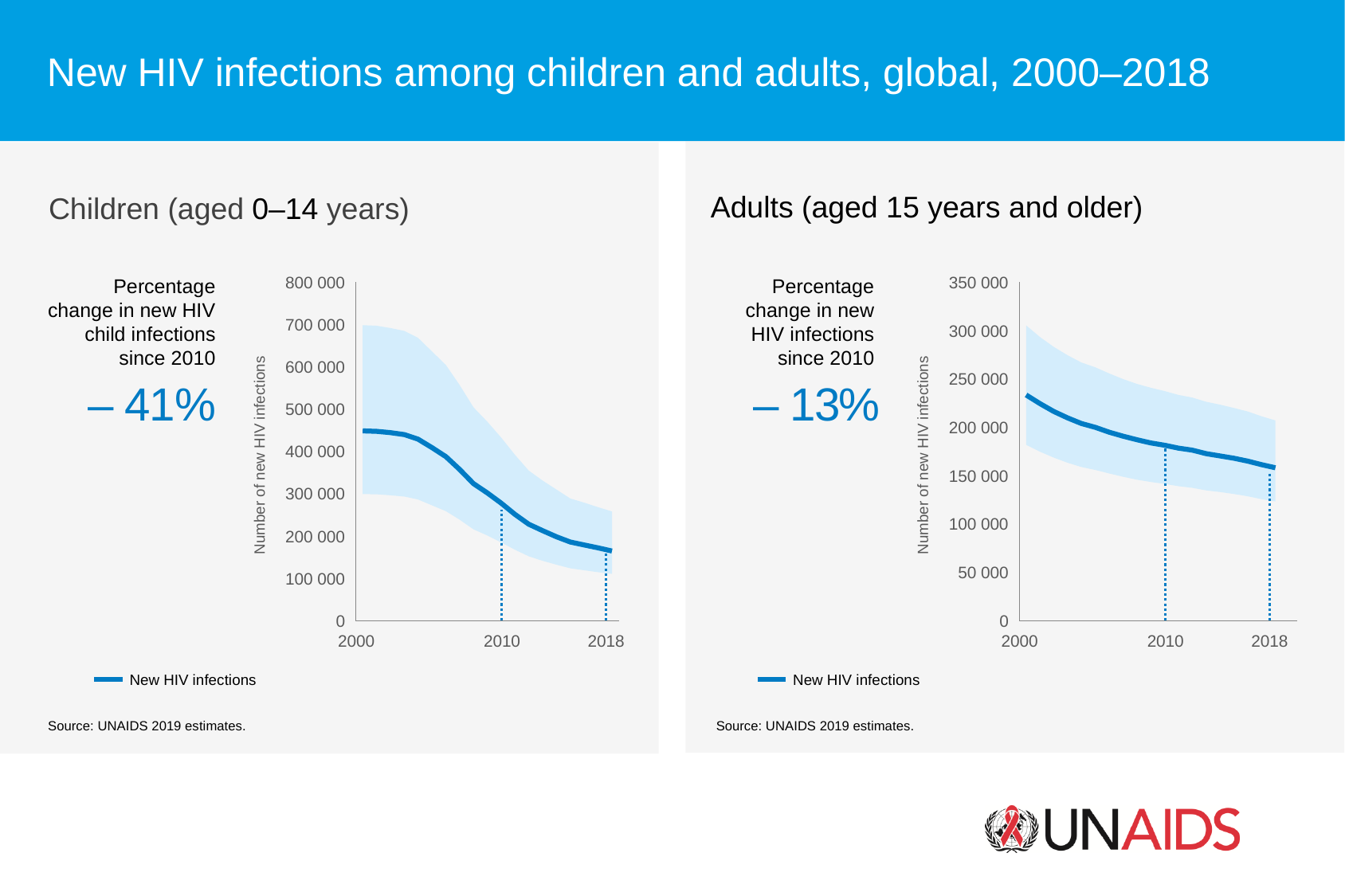

New HIV infections among children and adults, global, 2000–2018
Adults (aged 15 years and older)
Children (aged 0–14 years)
800 000
350 000
Percentage change in new HIV  child infections since 2010
– 41%
Percentage change in new HIV infections since 2010
– 13%

700 000
300 000

Number of new HIV infections
Number of new HIV infections
600 000
250 000

500 000
200 000

400 000

150 000

300 000

100 000
200 000

50 000
100 000
0
0

2000
2010
2018
2000
2010
2018
New HIV infections
New HIV infections
Source: UNAIDS 2019 estimates.
Source: UNAIDS 2019 estimates.